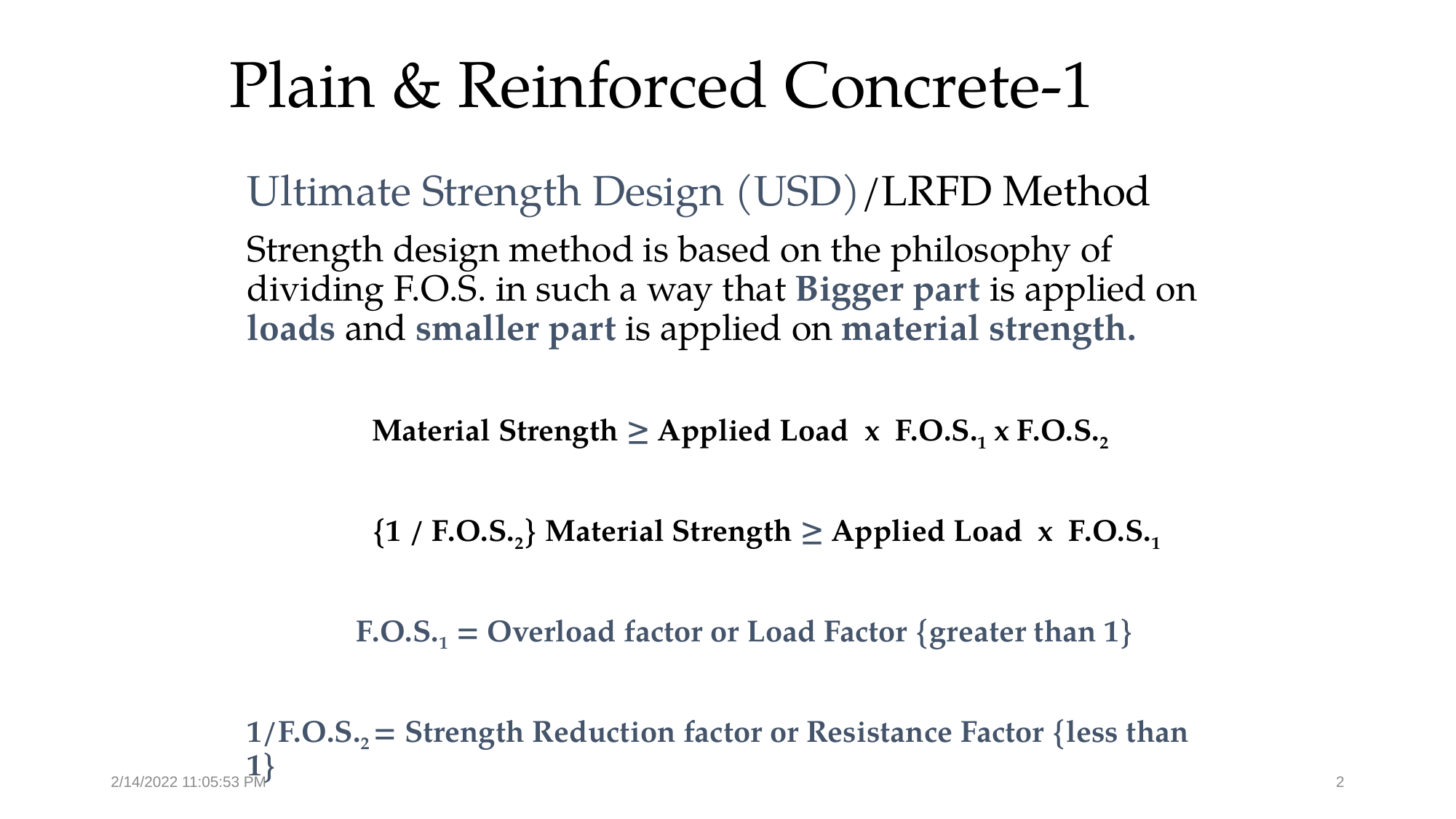

# Plain & Reinforced Concrete-1
Ultimate Strength Design (USD)/LRFD Method
Strength design method is based on the philosophy of dividing F.O.S. in such a way that Bigger part is applied on loads and smaller part is applied on material strength.

	  Material Strength ≥ Applied Load  x  F.O.S.1 x F.O.S.2

	  {1 / F.O.S.2} Material Strength ≥ Applied Load  x  F.O.S.1

	F.O.S.1  = Overload factor or Load Factor {greater than 1}

1/F.O.S.2 = Strength Reduction factor or Resistance Factor {less than 1}

2/14/2022 11:05:53 PM
2